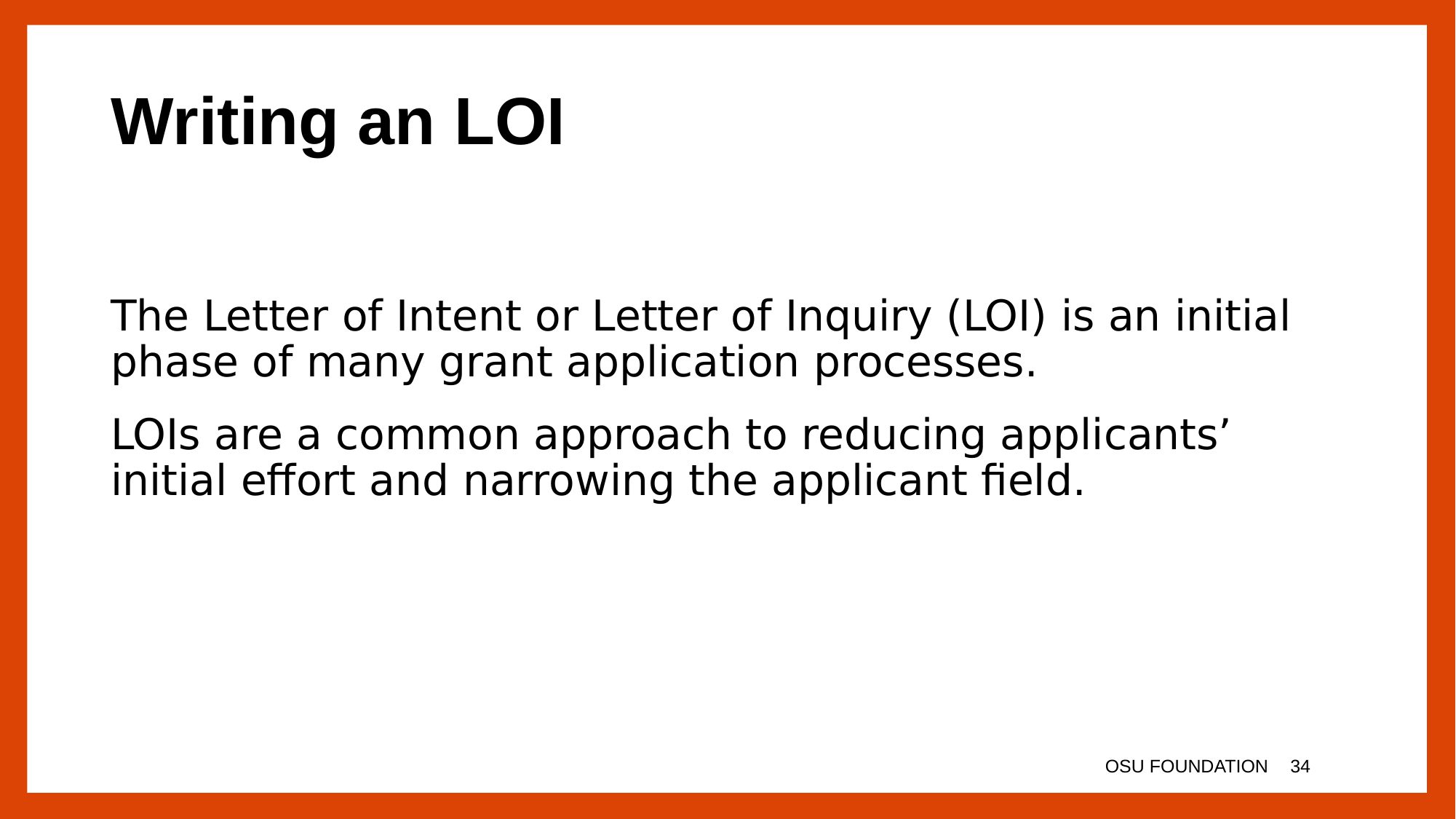

# Writing an LOI

The Letter of Intent or Letter of Inquiry (LOI) is an initial phase of many grant application processes.
LOIs are a common approach to reducing applicants’ initial effort and narrowing the applicant field.
OSU FOUNDATION
34